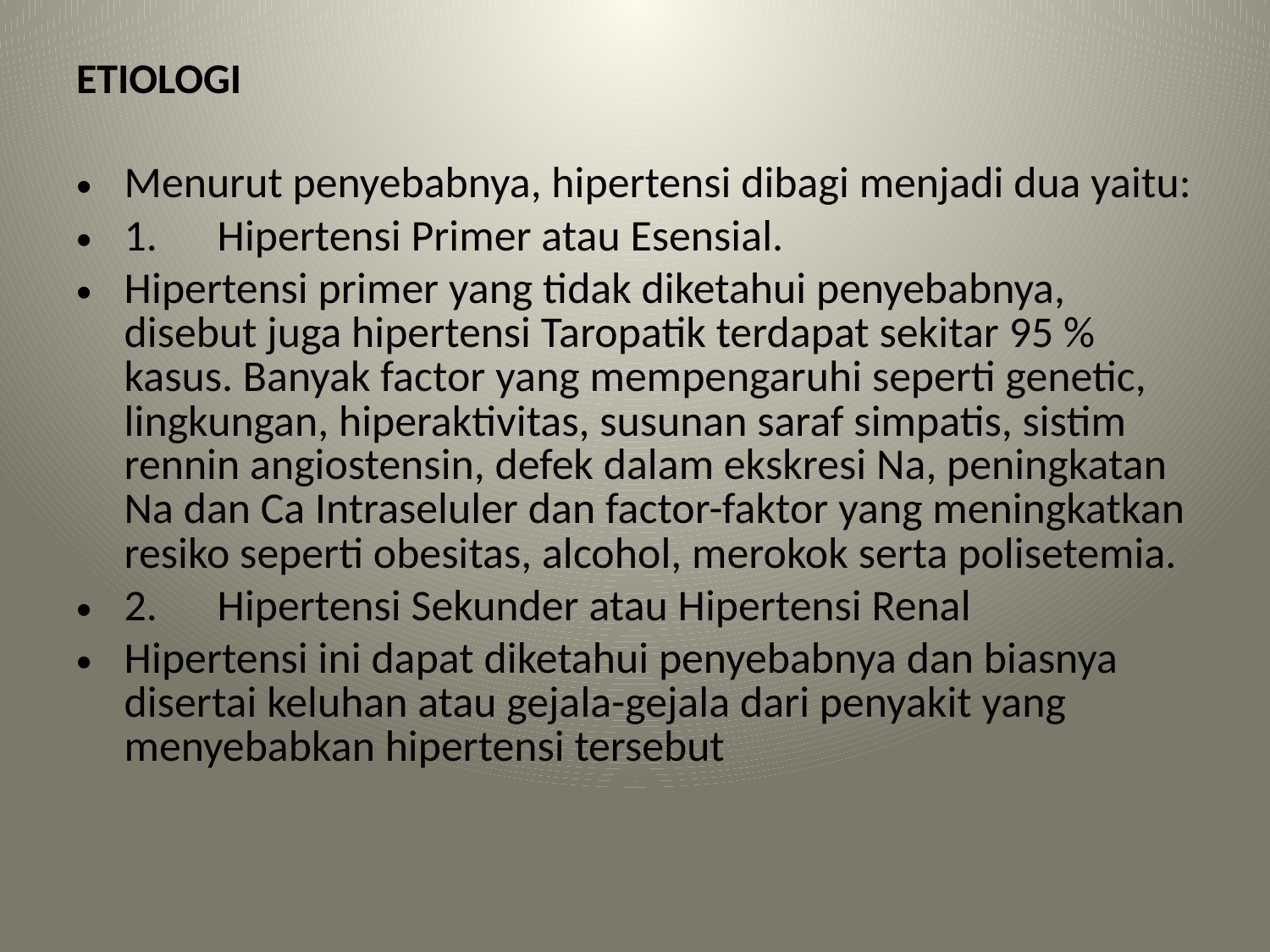

# ETIOLOGI
Menurut penyebabnya, hipertensi dibagi menjadi dua yaitu:
1.      Hipertensi Primer atau Esensial.
Hipertensi primer yang tidak diketahui penyebabnya, disebut juga hipertensi Taropatik terdapat sekitar 95 % kasus. Banyak factor yang mempengaruhi seperti genetic, lingkungan, hiperaktivitas, susunan saraf simpatis, sistim rennin angiostensin, defek dalam ekskresi Na, peningkatan Na dan Ca Intraseluler dan factor-faktor yang meningkatkan resiko seperti obesitas, alcohol, merokok serta polisetemia.
2.      Hipertensi Sekunder atau Hipertensi Renal
Hipertensi ini dapat diketahui penyebabnya dan biasnya disertai keluhan atau gejala-gejala dari penyakit yang menyebabkan hipertensi tersebut